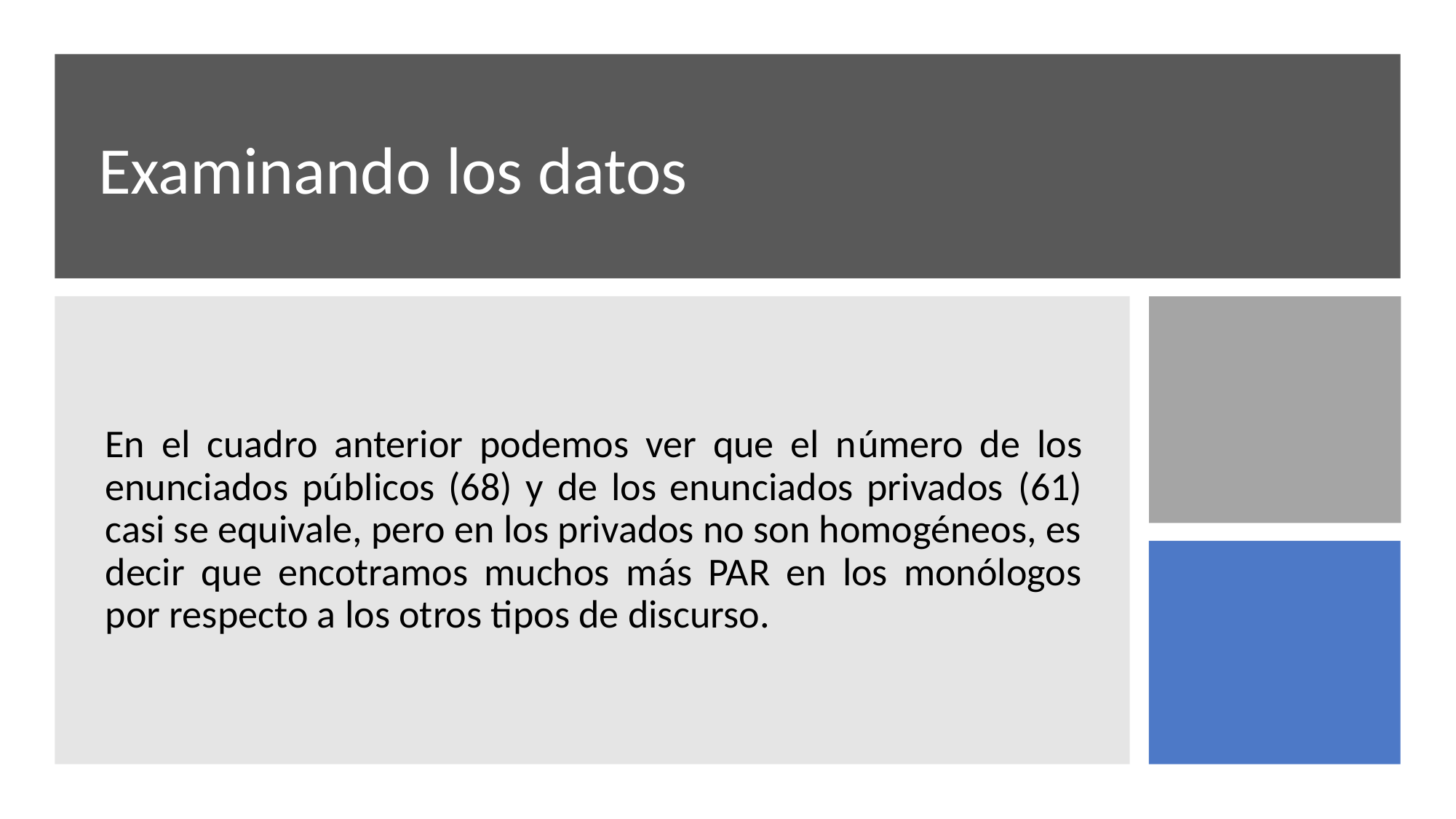

# Examinando los datos

En el cuadro anterior podemos ver que el número de los enunciados públicos (68) y de los enunciados privados (61) casi se equivale, pero en los privados no son homogéneos, es decir que encotramos muchos más PAR en los monólogos por respecto a los otros tipos de discurso.